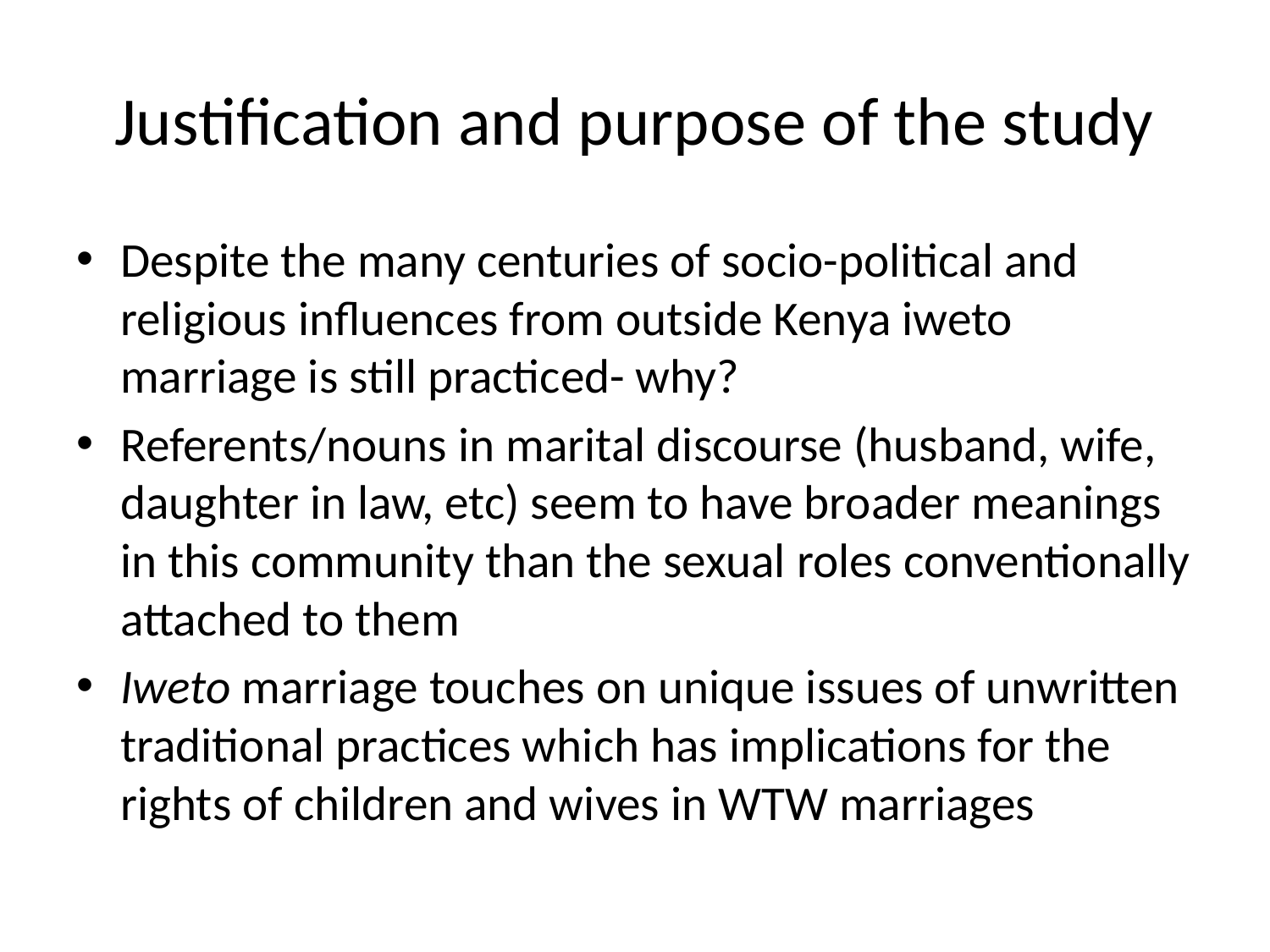

# Justification and purpose of the study
Despite the many centuries of socio-political and religious influences from outside Kenya iweto marriage is still practiced- why?
Referents/nouns in marital discourse (husband, wife, daughter in law, etc) seem to have broader meanings in this community than the sexual roles conventionally attached to them
Iweto marriage touches on unique issues of unwritten traditional practices which has implications for the rights of children and wives in WTW marriages